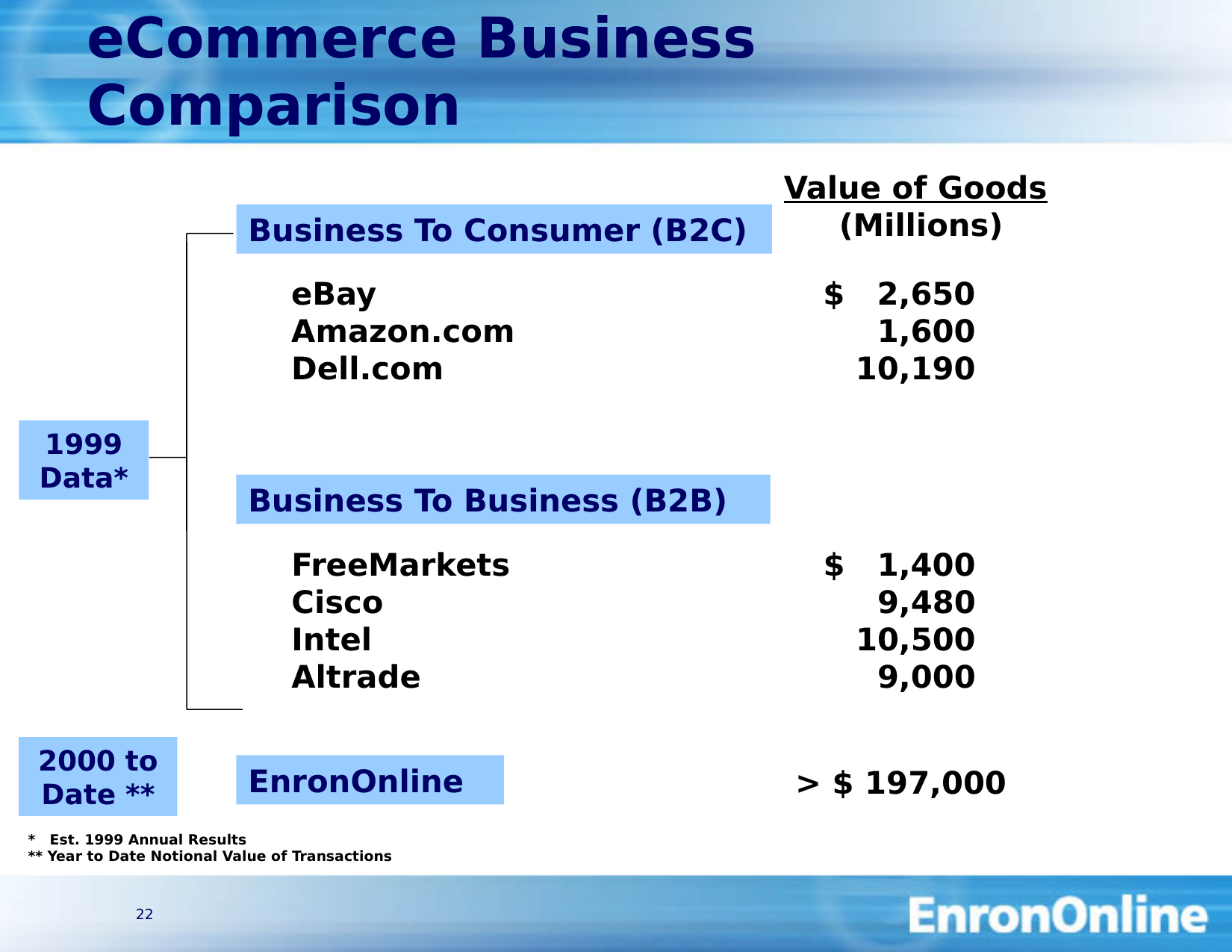

eCommerce Business Comparison
Value of Goods
(Millions)
Business To Consumer (B2C)

eBay
Amazon.com
Dell.com

$   2,650
1,600
10,190

1999 Data*

Business To Business (B2B)
FreeMarkets
Cisco
Intel
Altrade

$   1,400
9,480
10,500
9,000

2000 to Date **
EnronOnline
> $ 197,000

*   Est. 1999 Annual Results
** Year to Date Notional Value of Transactions
22